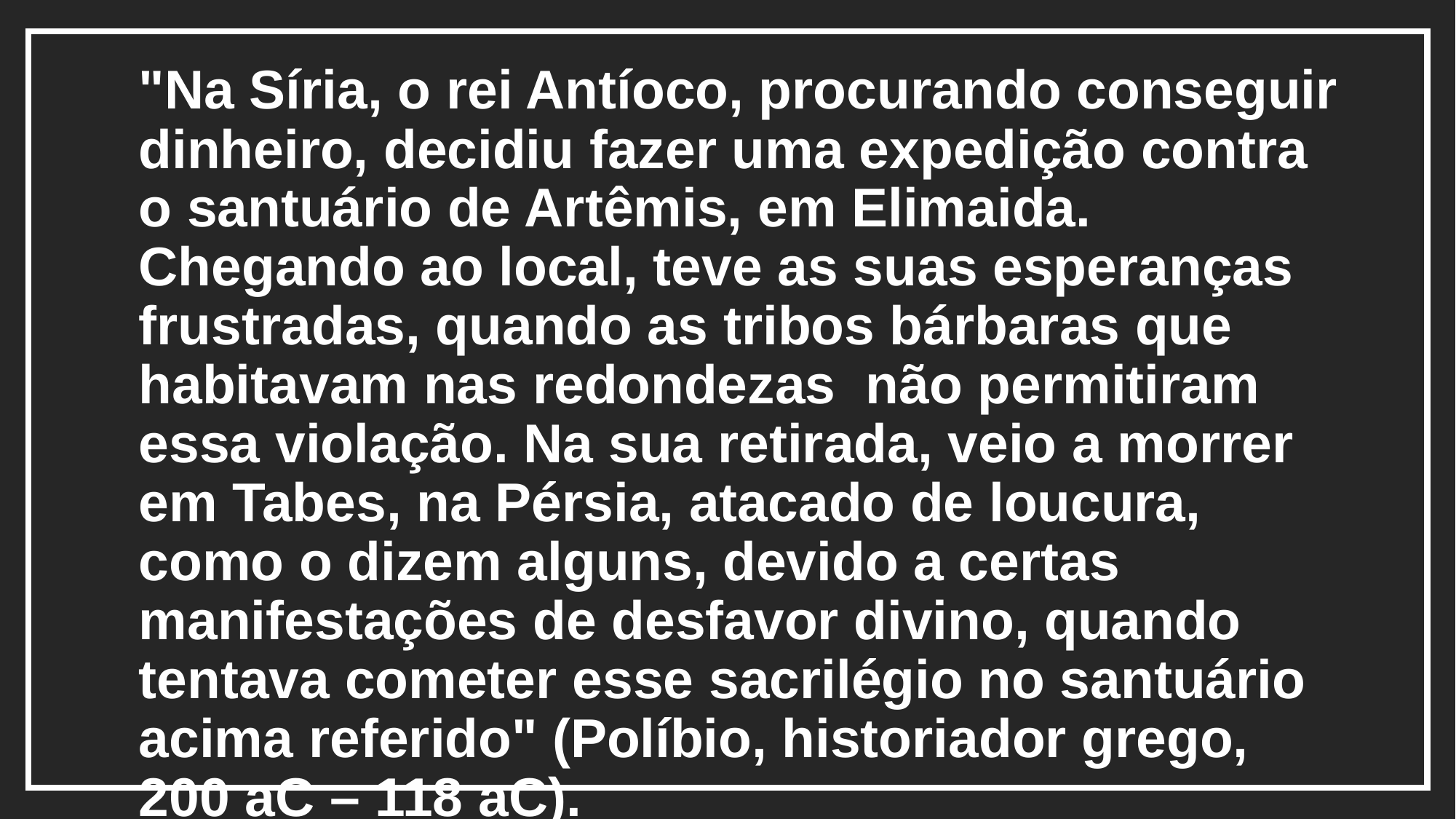

"Na Síria, o rei Antíoco, procurando conseguir dinheiro, decidiu fazer uma expedição contra o santuário de Artêmis, em Elimaida. Chegando ao local, teve as suas esperanças frustradas, quando as tribos bárbaras que habitavam nas redondezas  não permitiram essa violação. Na sua retirada, veio a morrer em Tabes, na Pérsia, atacado de loucura, como o dizem alguns, devido a certas manifestações de desfavor divino, quando tentava cometer esse sacrilégio no santuário acima referido" (Políbio, historiador grego, 200 aC – 118 aC).